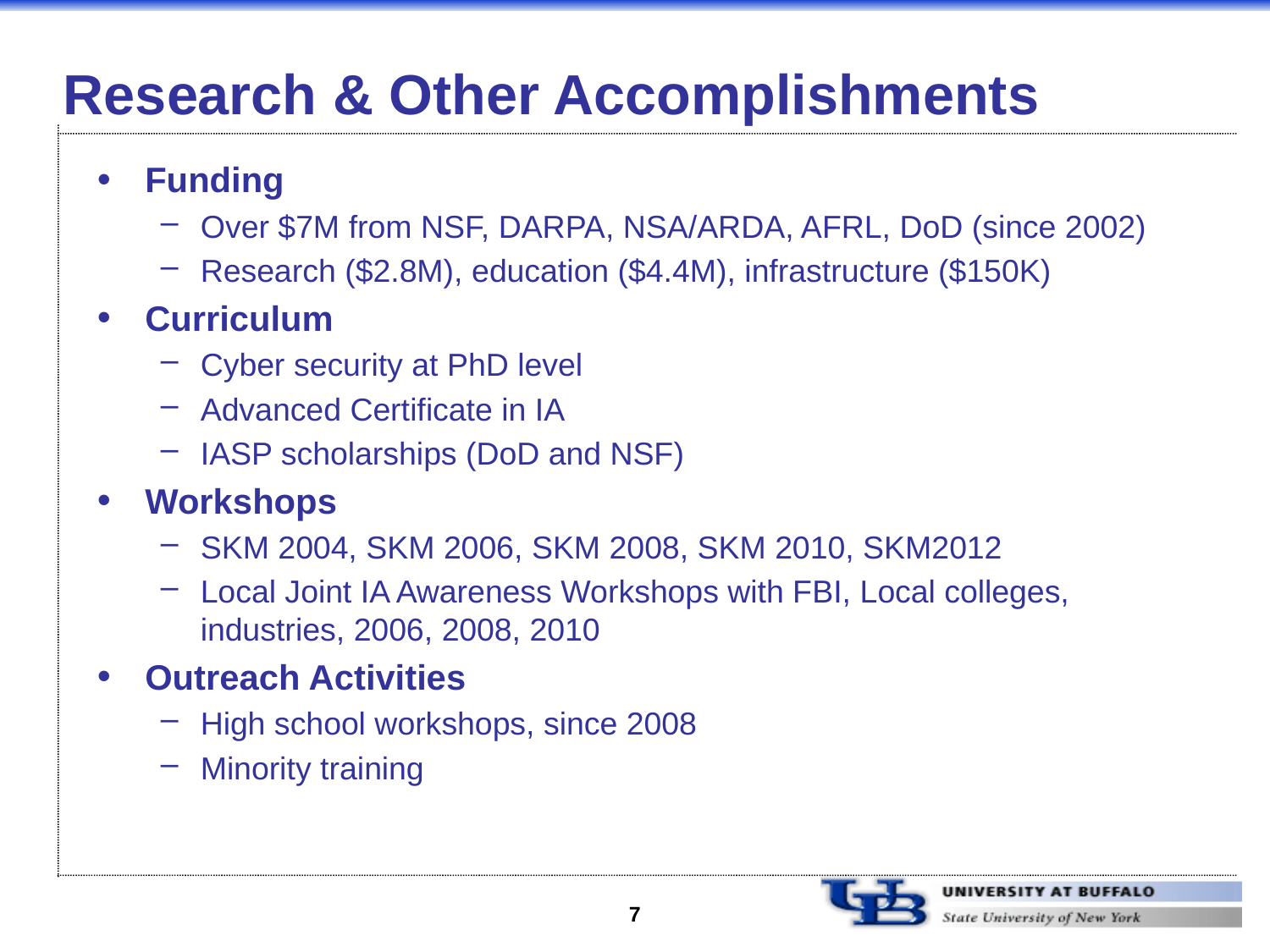

# Research & Other Accomplishments
Funding
Over $7M from NSF, DARPA, NSA/ARDA, AFRL, DoD (since 2002)
Research ($2.8M), education ($4.4M), infrastructure ($150K)
Curriculum
Cyber security at PhD level
Advanced Certificate in IA
IASP scholarships (DoD and NSF)
Workshops
SKM 2004, SKM 2006, SKM 2008, SKM 2010, SKM2012
Local Joint IA Awareness Workshops with FBI, Local colleges, industries, 2006, 2008, 2010
Outreach Activities
High school workshops, since 2008
Minority training